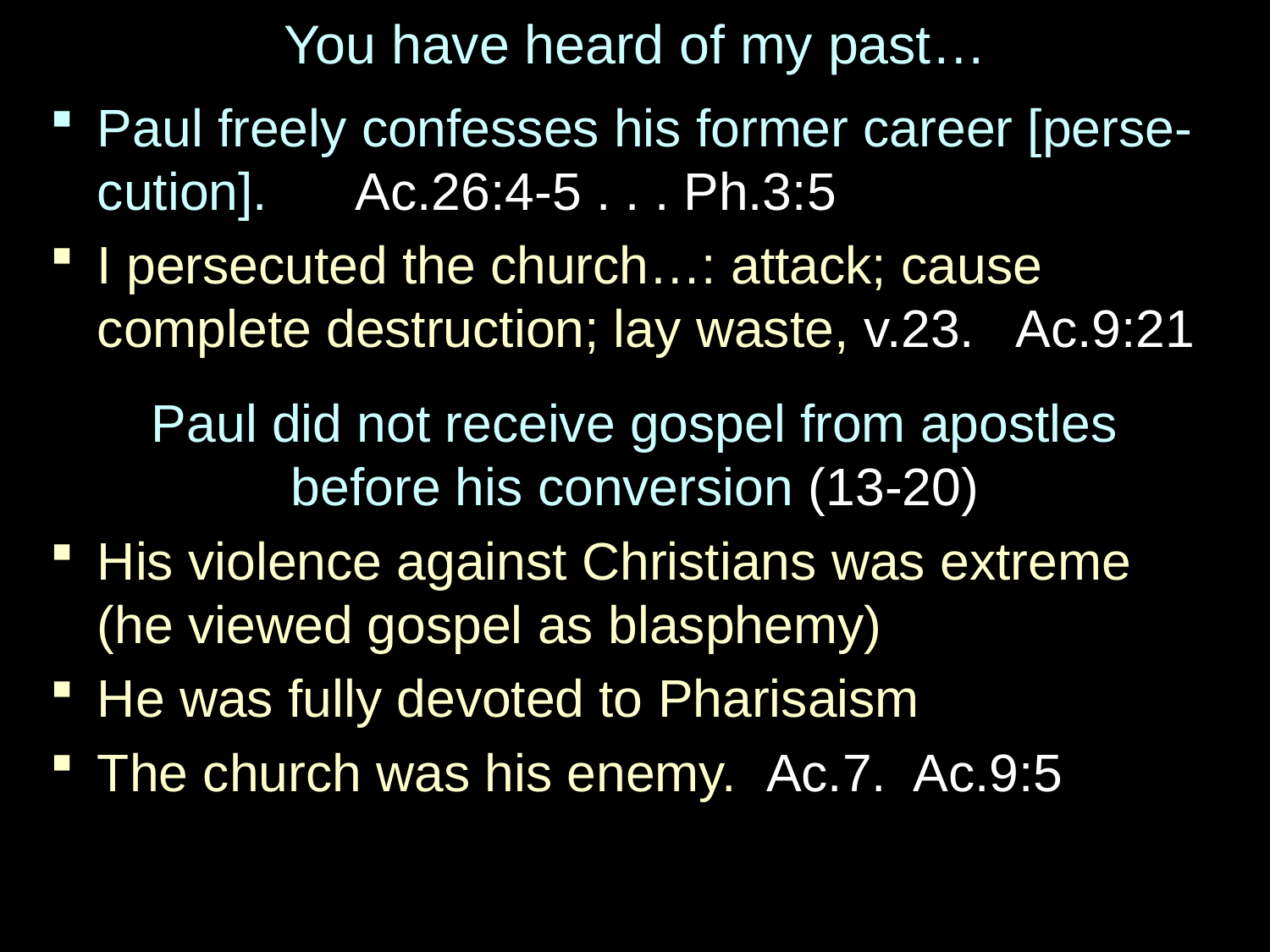

# You have heard of my past…
Paul freely confesses his former career [perse-cution].      Ac.26:4-5 . . . Ph.3:5
I persecuted the church…: attack; cause complete destruction; lay waste, v.23.   Ac.9:21
Paul did not receive gospel from apostles
before his conversion (13-20)
His violence against Christians was extreme (he viewed gospel as blasphemy)
He was fully devoted to Pharisaism
The church was his enemy.  Ac.7.  Ac.9:5